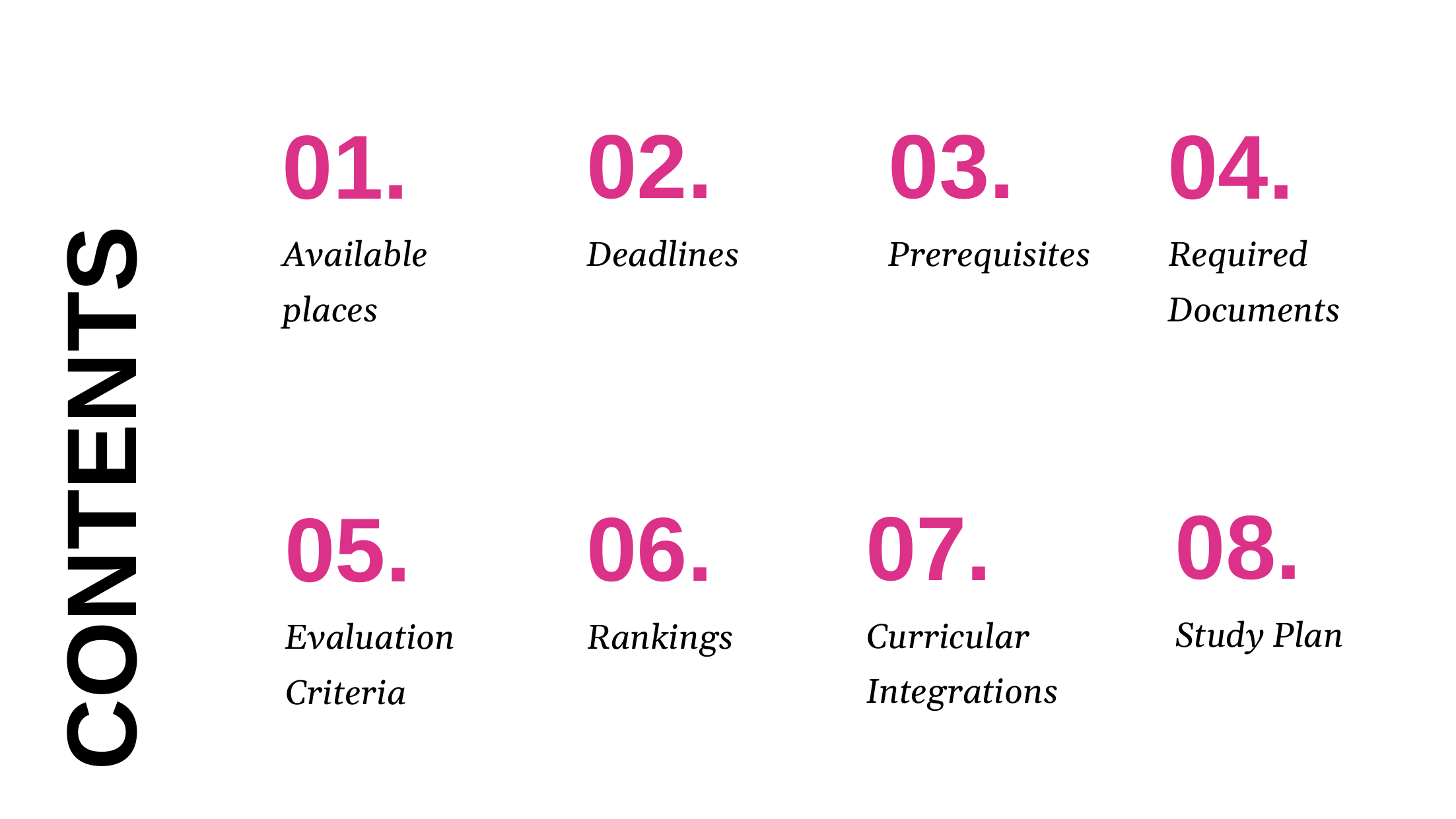

02.
Deadlines
03.
Prerequisites
04.
Required
Documents
01.
Available
places

CONTENTS
08.
Study Plan
07.
Curricular
Integrations
05.
Evaluation
Criteria
06.
Rankings